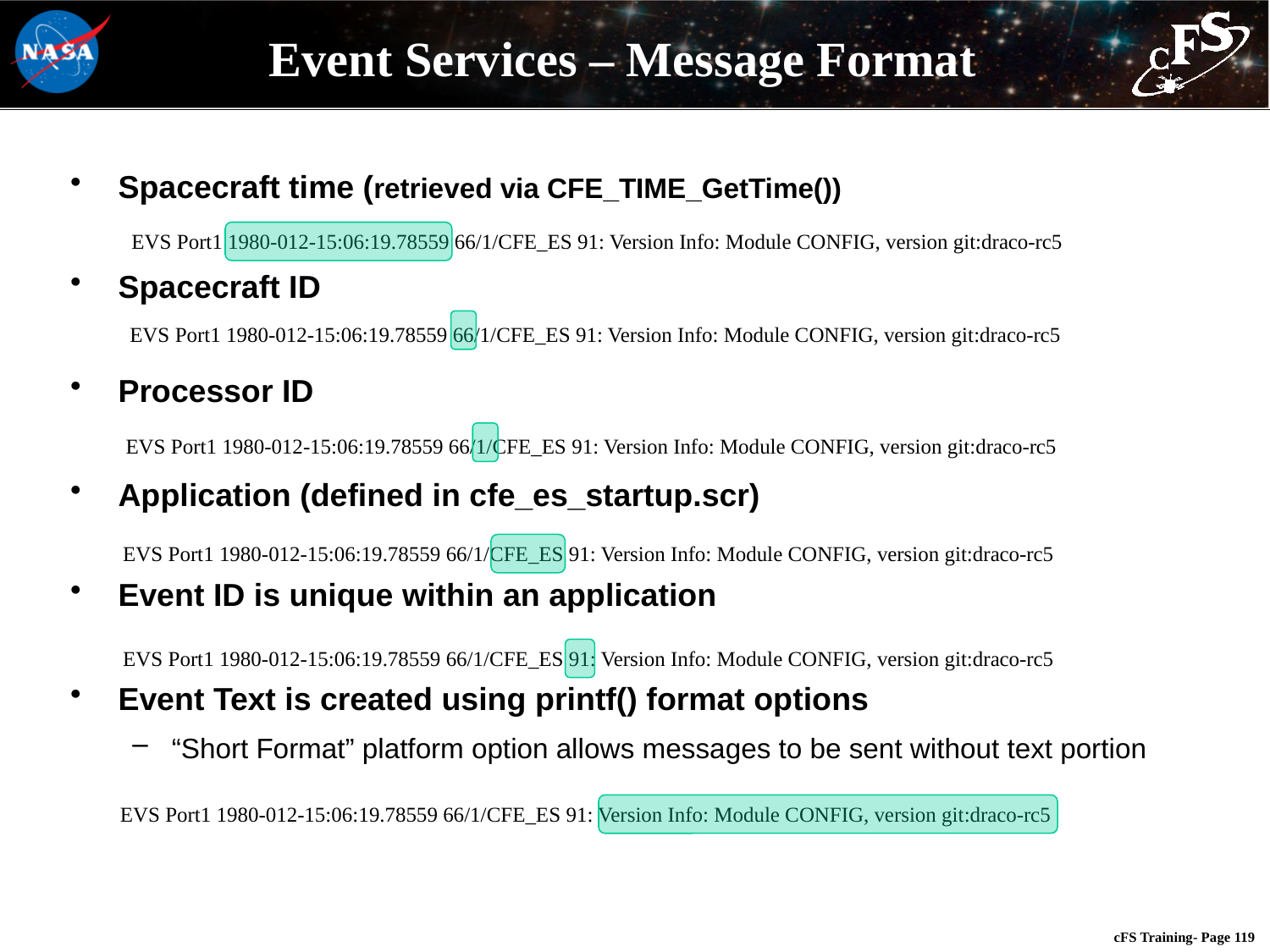

# Event Services – Message Format
Spacecraft time (retrieved via CFE_TIME_GetTime())

Spacecraft ID

Processor ID

Application (defined in cfe_es_startup.scr)

Event ID is unique within an application

Event Text is created using printf() format options
“Short Format” platform option allows messages to be sent without text portion

EVS Port1 1980-012-15:06:19.78559 66/1/CFE_ES 91: Version Info: Module CONFIG, version git:draco-rc5

EVS Port1 1980-012-15:06:19.78559 66/1/CFE_ES 91: Version Info: Module CONFIG, version git:draco-rc5

EVS Port1 1980-012-15:06:19.78559 66/1/CFE_ES 91: Version Info: Module CONFIG, version git:draco-rc5

EVS Port1 1980-012-15:06:19.78559 66/1/CFE_ES 91: Version Info: Module CONFIG, version git:draco-rc5

EVS Port1 1980-012-15:06:19.78559 66/1/CFE_ES 91: Version Info: Module CONFIG, version git:draco-rc5
EVS Port1 1980-012-15:06:19.78559 66/1/CFE_ES 91: Version Info: Module CONFIG, version git:draco-rc5